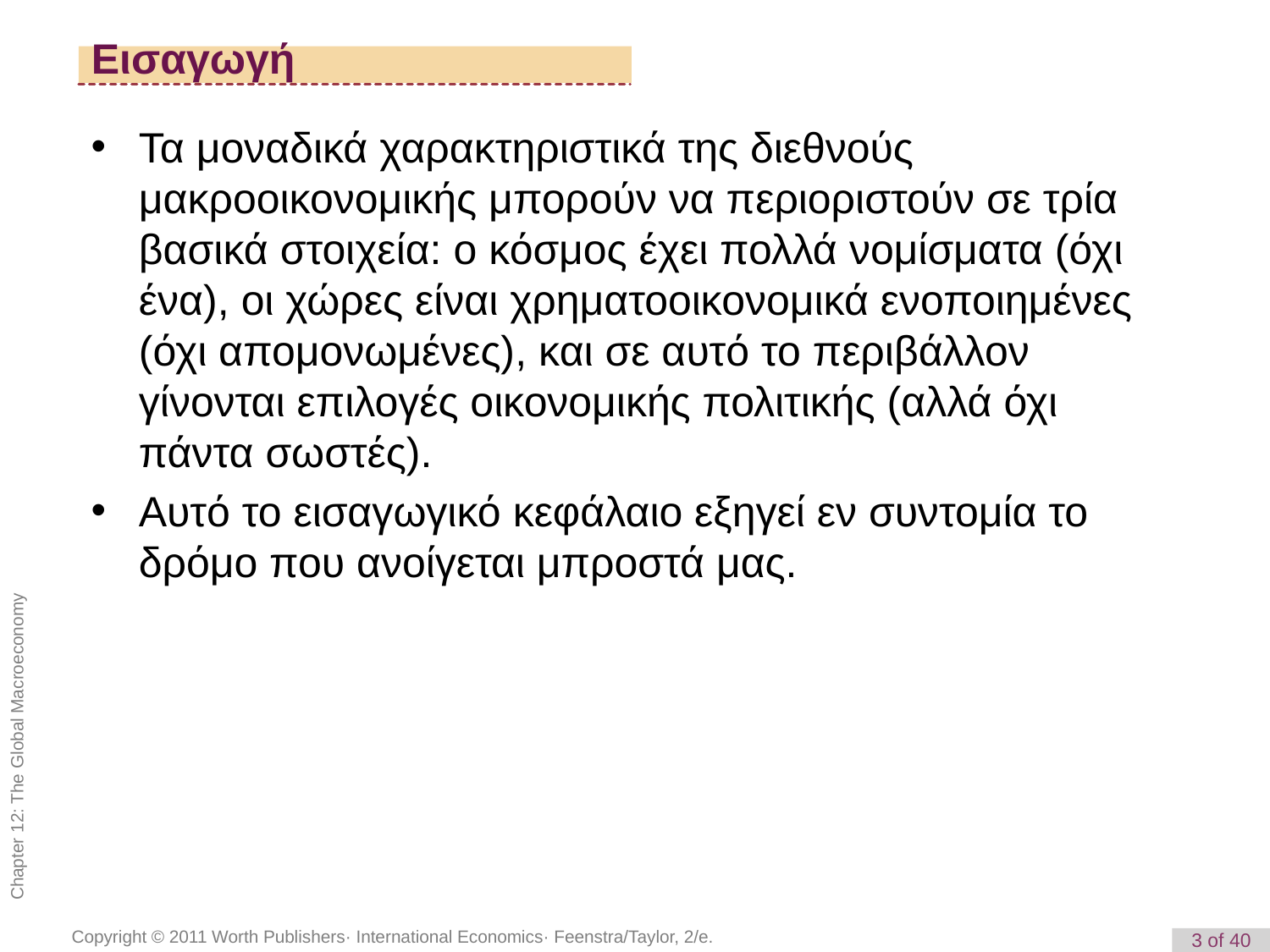

# Εισαγωγή

Τα μοναδικά χαρακτηριστικά της διεθνούς μακροοικονομικής μπορούν να περιοριστούν σε τρία βασικά στοιχεία: ο κόσμος έχει πολλά νομίσματα (όχι ένα), οι χώρες είναι χρηματοοικονομικά ενοποιημένες (όχι απομονωμένες), και σε αυτό το περιβάλλον γίνονται επιλογές οικονομικής πολιτικής (αλλά όχι πάντα σωστές).
Αυτό το εισαγωγικό κεφάλαιο εξηγεί εν συντομία το δρόμο που ανοίγεται μπροστά μας.